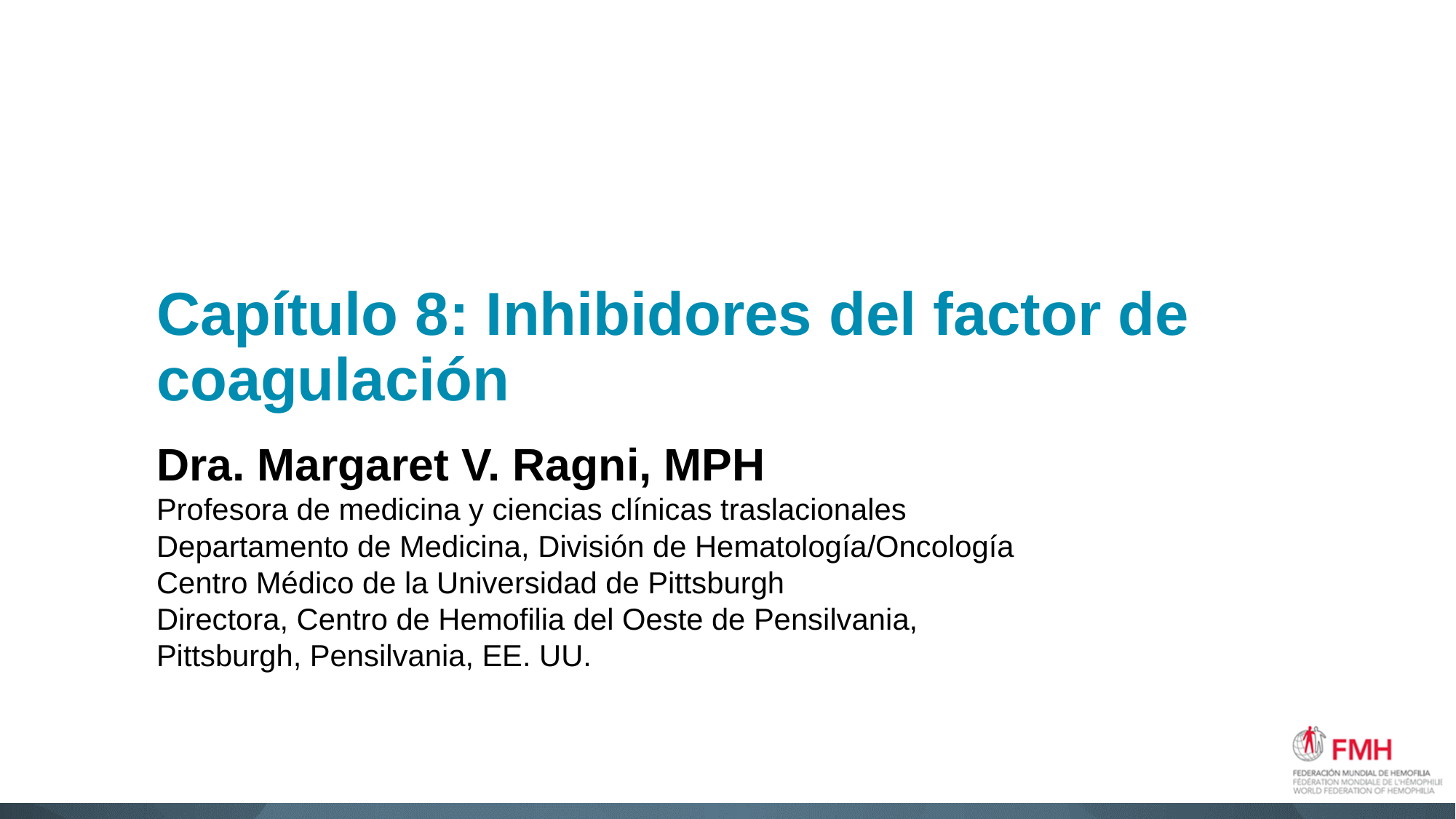

# Capítulo 8: Inhibidores del factor de coagulación
Dra. Margaret V. Ragni, MPH
Profesora de medicina y ciencias clínicas traslacionales
Departamento de Medicina, División de Hematología/Oncología
Centro Médico de la Universidad de Pittsburgh
Directora, Centro de Hemofilia del Oeste de Pensilvania,
Pittsburgh, Pensilvania, EE. UU.